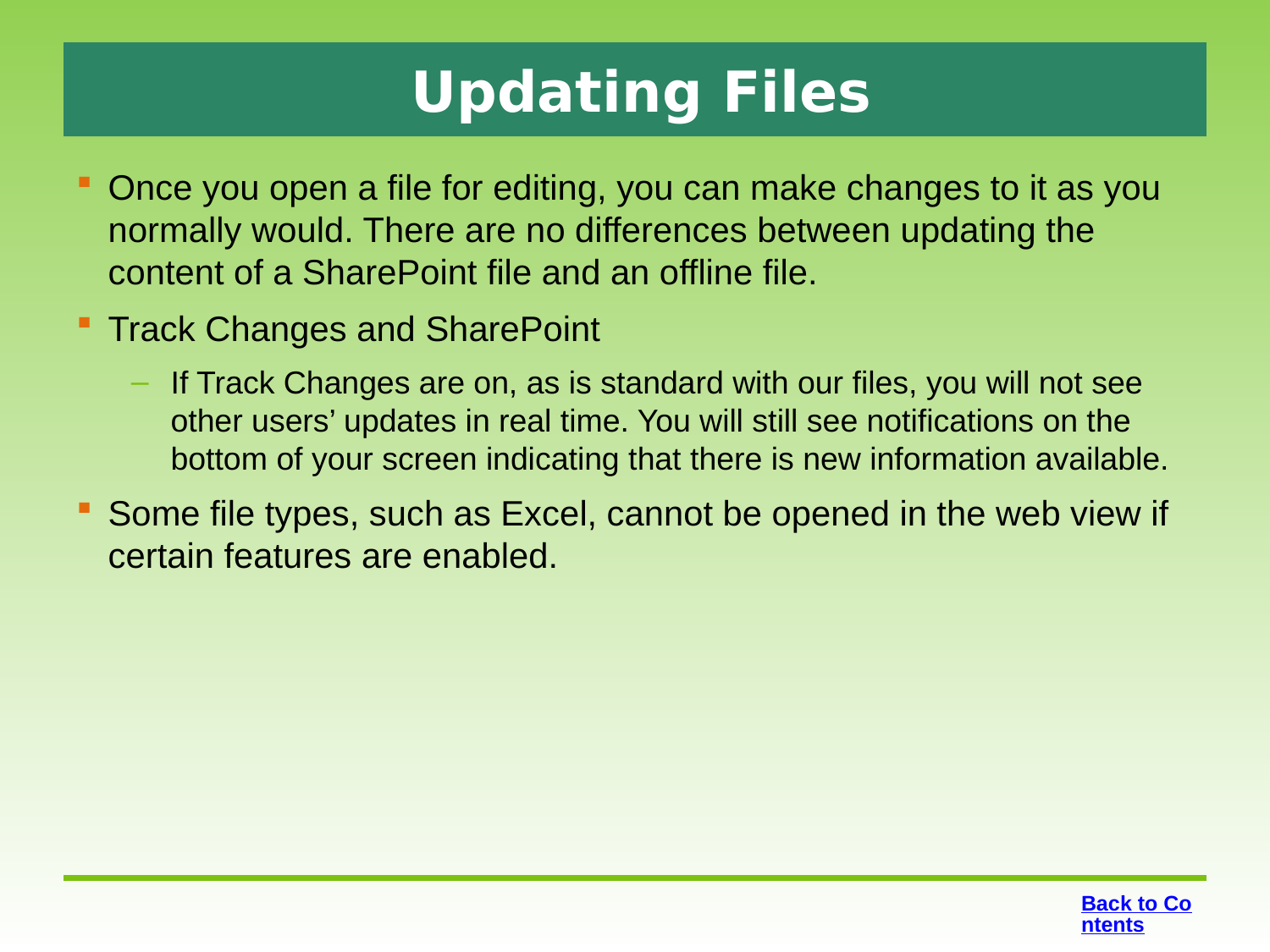

# Updating Files
Once you open a file for editing, you can make changes to it as you normally would. There are no differences between updating the content of a SharePoint file and an offline file.
Track Changes and SharePoint
If Track Changes are on, as is standard with our files, you will not see other users’ updates in real time. You will still see notifications on the bottom of your screen indicating that there is new information available.
Some file types, such as Excel, cannot be opened in the web view if certain features are enabled.

Back to Contents